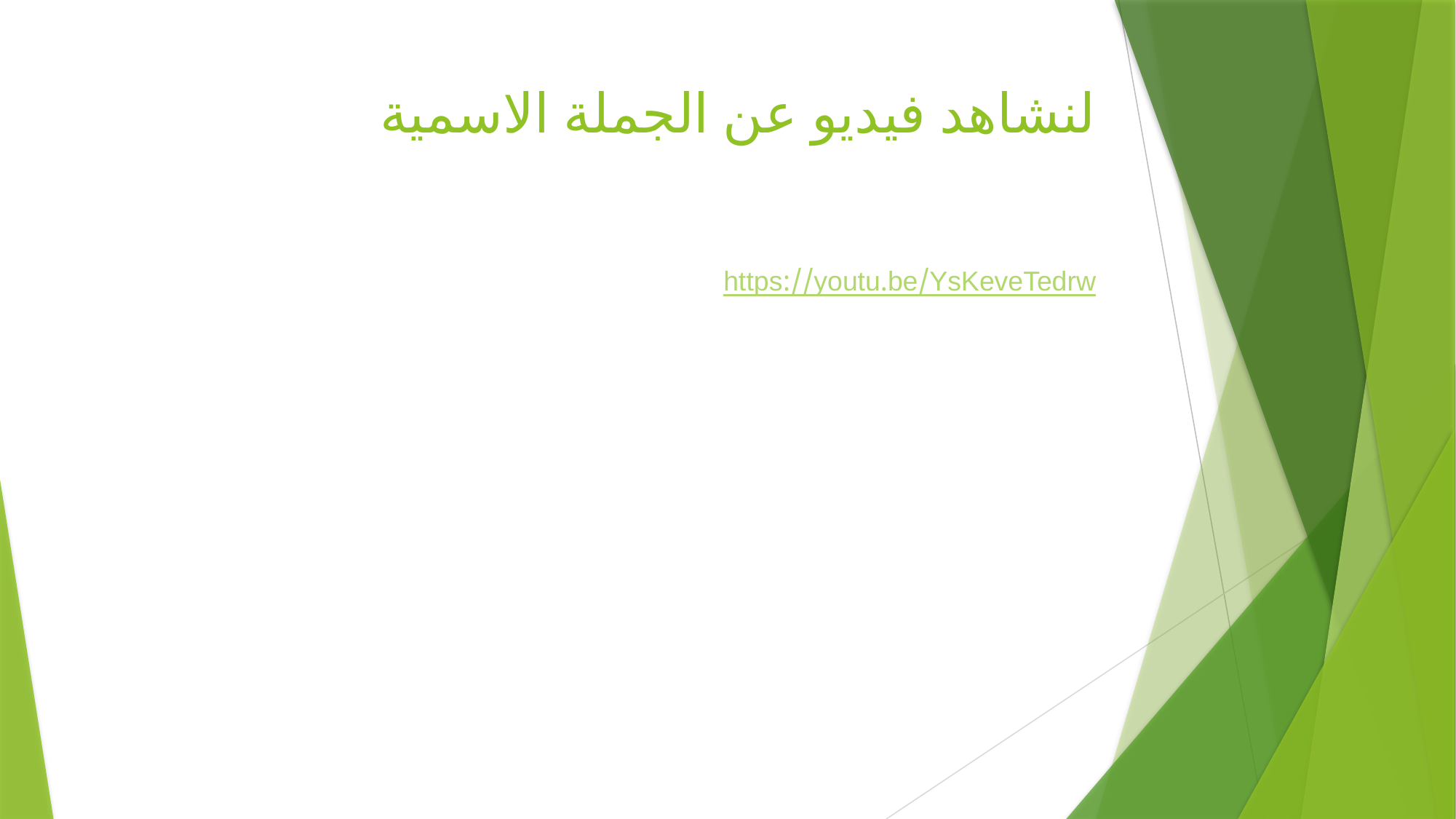

# لنشاهد فيديو عن الجملة الاسمية
https://youtu.be/YsKeveTedrw